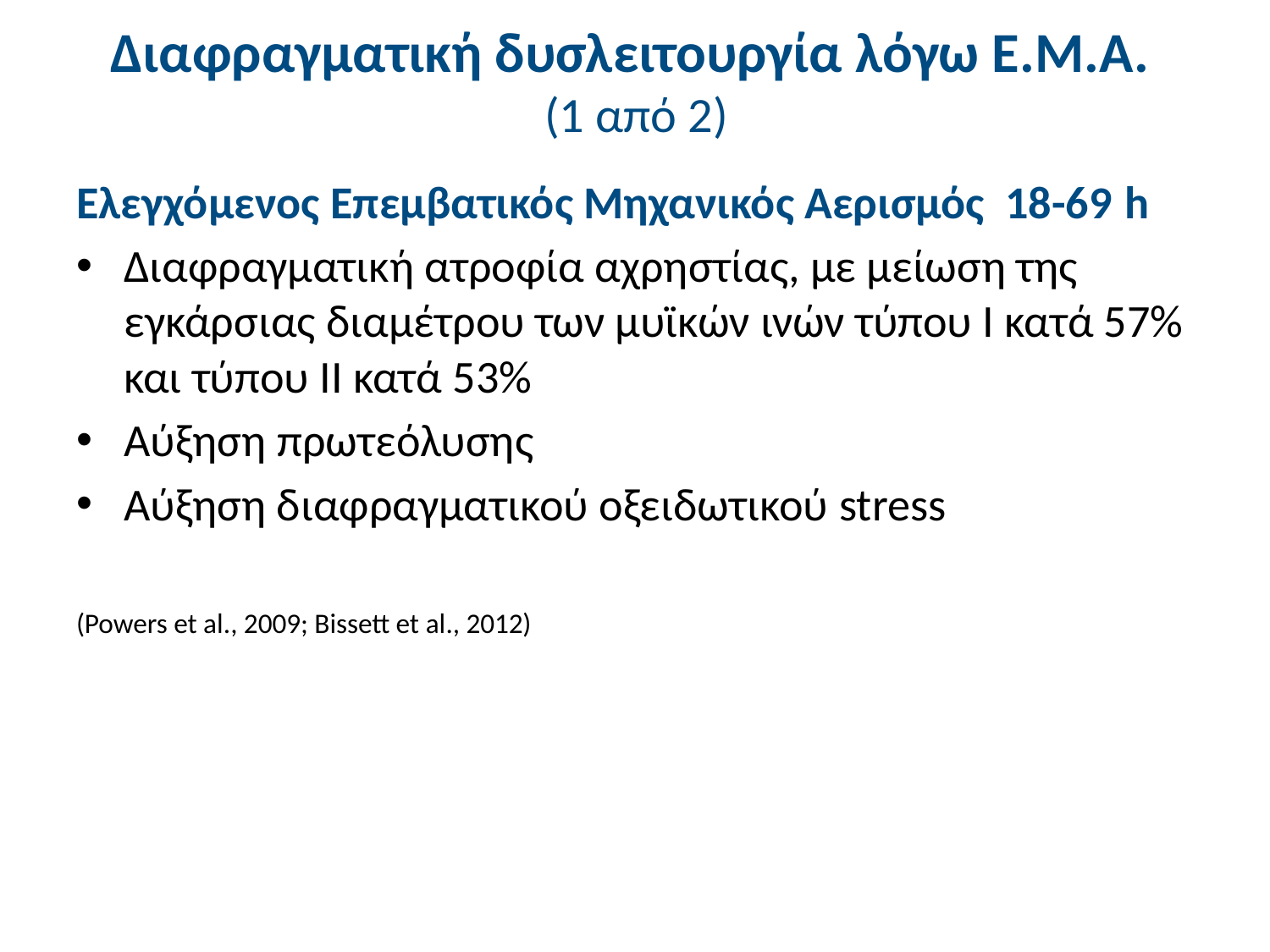

# Διαφραγματική δυσλειτουργία λόγω Ε.Μ.Α. (1 από 2)
Ελεγχόμενος Επεμβατικός Μηχανικός Αερισμός  18-69 h
Διαφραγματική ατροφία αχρηστίας, με μείωση της εγκάρσιας διαμέτρου των μυϊκών ινών τύπου Ι κατά 57% και τύπου ΙΙ κατά 53%
Αύξηση πρωτεόλυσης
Αύξηση διαφραγματικού οξειδωτικού stress

(Powers et al., 2009; Bissett et al., 2012)